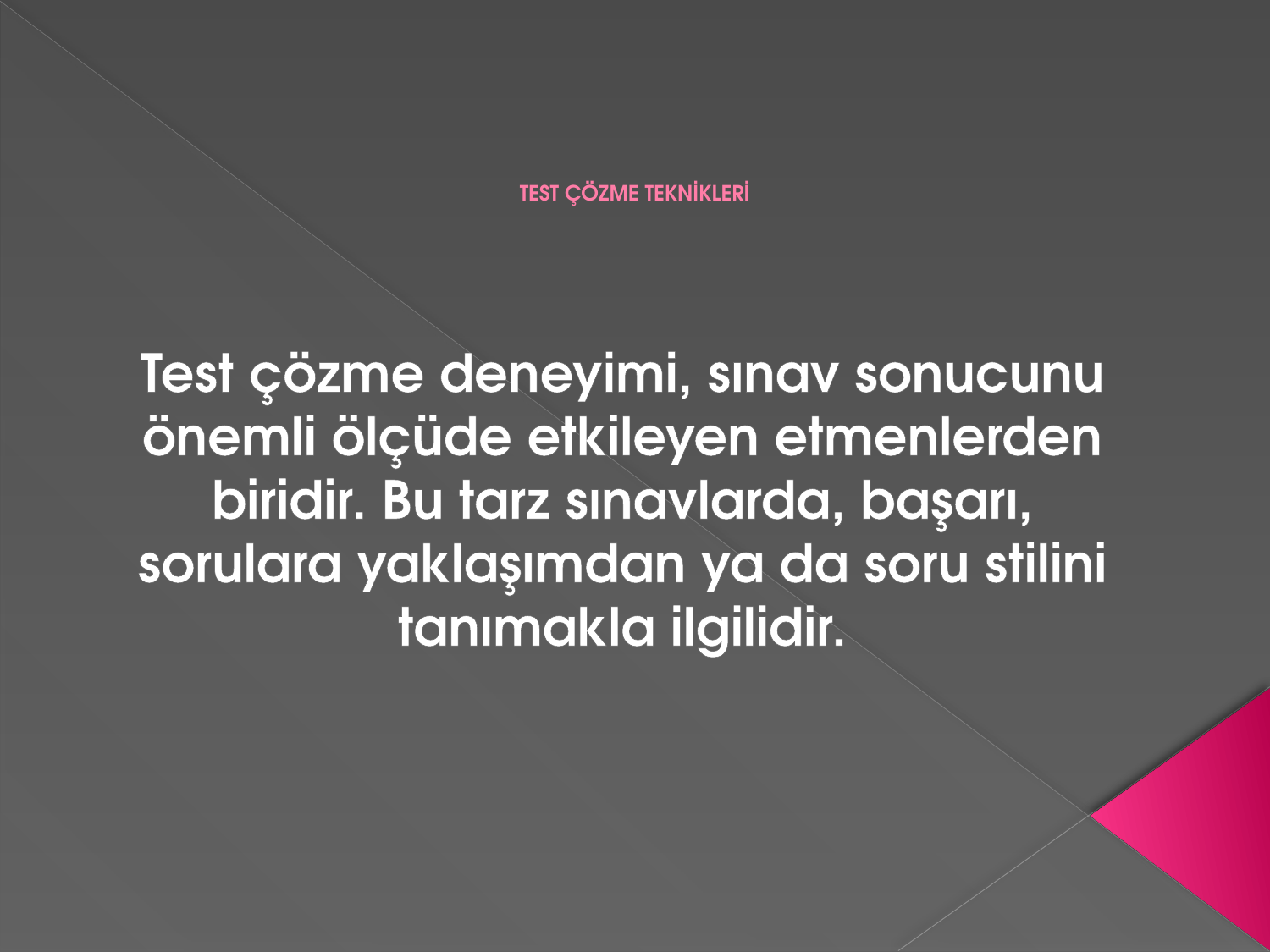

# TEST ÇÖZME TEKNİKLERİ

Test çözme deneyimi, sınav sonucunu önemli ölçüde etkileyen etmenlerden biridir. Bu tarz sınavlarda, başarı, sorulara yaklaşımdan ya da soru stilini tanımakla ilgilidir.